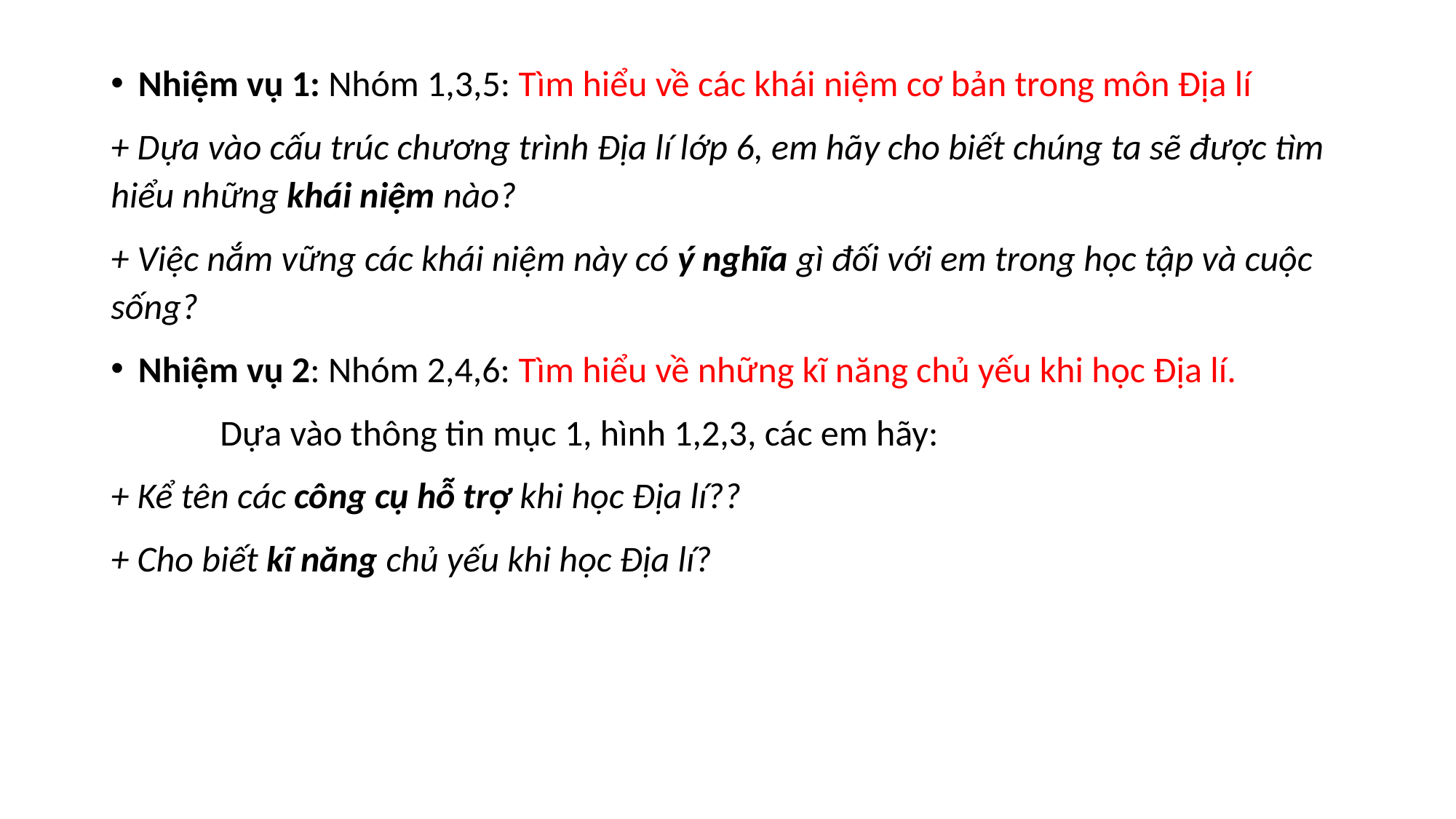

Nhiệm vụ 1: Nhóm 1,3,5: Tìm hiểu về các khái niệm cơ bản trong môn Địa lí
+ Dựa vào cấu trúc chương trình Địa lí lớp 6, em hãy cho biết chúng ta sẽ được tìm hiểu những khái niệm nào?
+ Việc nắm vững các khái niệm này có ý nghĩa gì đối với em trong học tập và cuộc sống?
Nhiệm vụ 2: Nhóm 2,4,6: Tìm hiểu về những kĩ năng chủ yếu khi học Địa lí.
 	Dựa vào thông tin mục 1, hình 1,2,3, các em hãy:
+ Kể tên các công cụ hỗ trợ khi học Địa lí??
+ Cho biết kĩ năng chủ yếu khi học Địa lí?